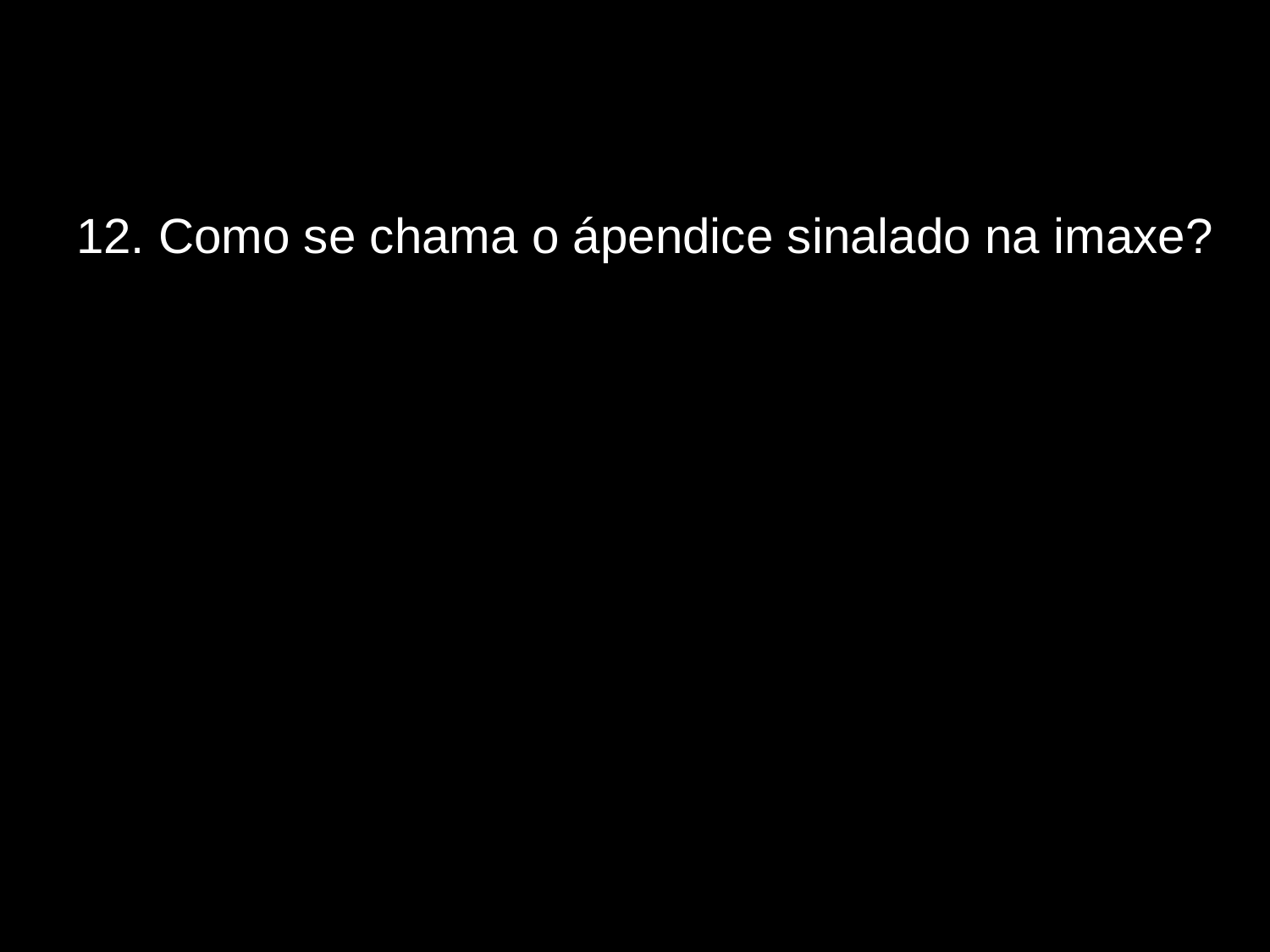

# 12. Como se chama o ápendice sinalado na imaxe?